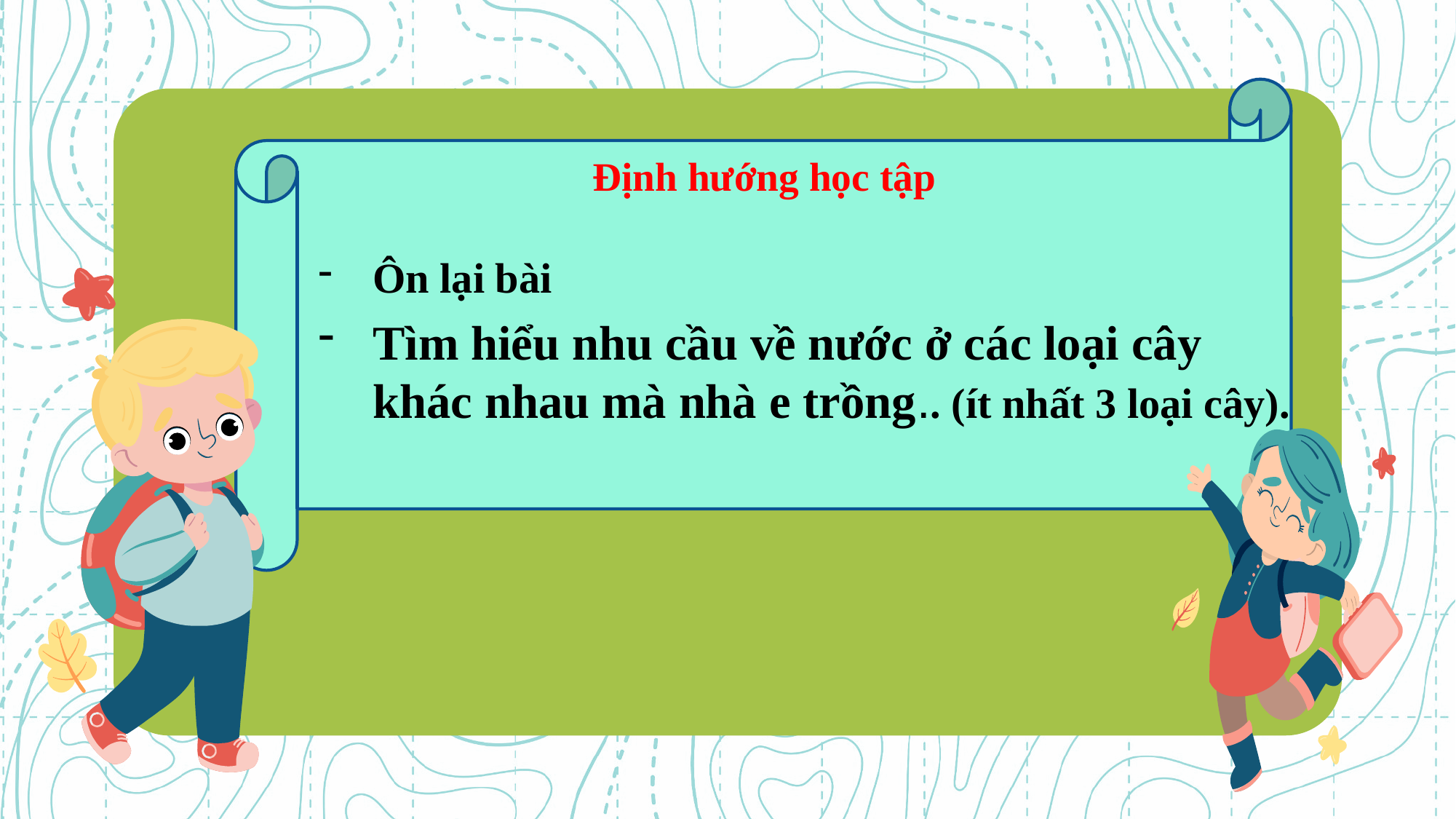

Định hướng học tập
Ôn lại bài
Tìm hiểu nhu cầu về nước ở các loại cây khác nhau mà nhà e trồng.. (ít nhất 3 loại cây).